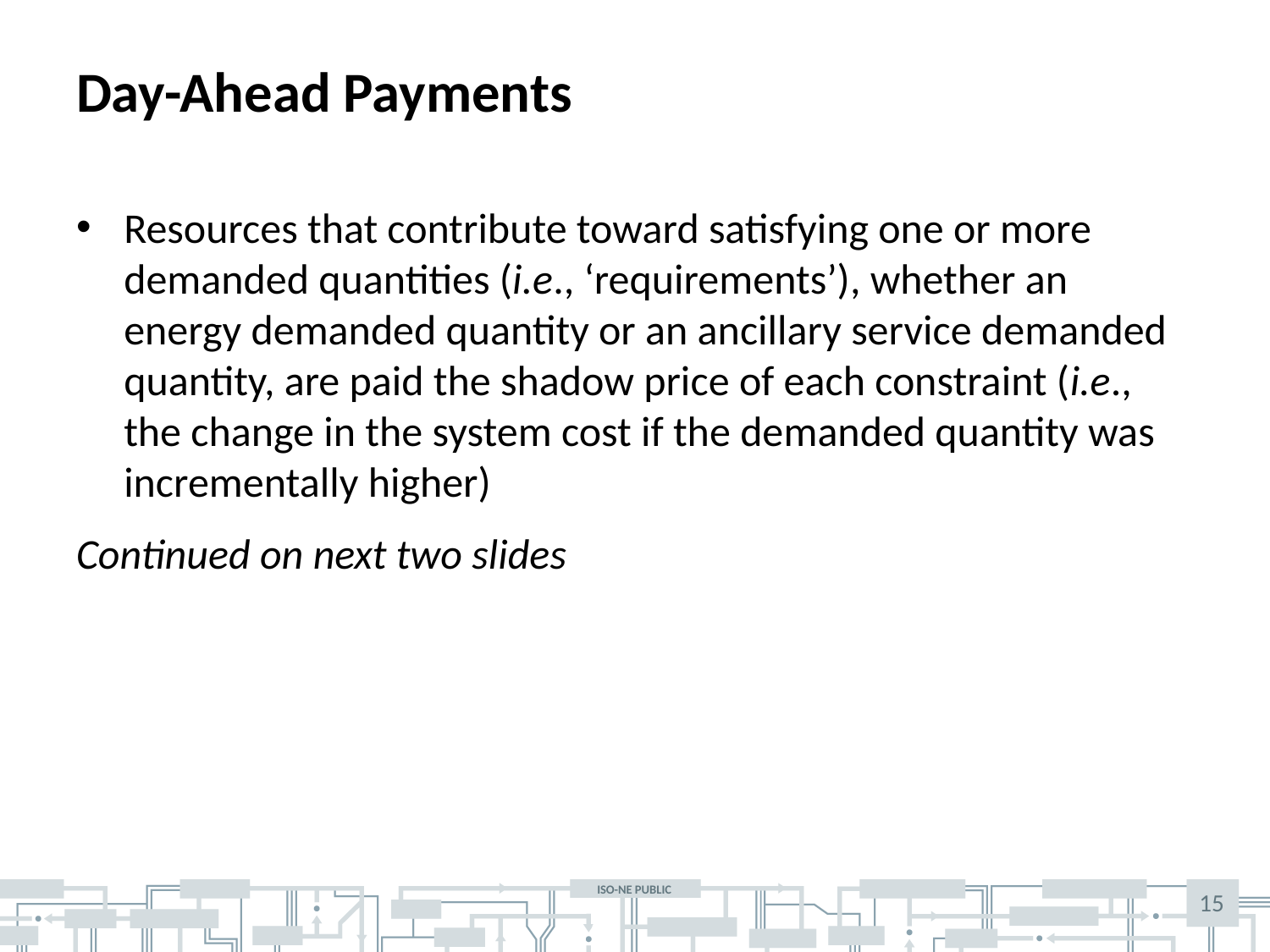

# Day-Ahead Payments
Resources that contribute toward satisfying one or more demanded quantities (i.e., ‘requirements’), whether an energy demanded quantity or an ancillary service demanded quantity, are paid the shadow price of each constraint (i.e., the change in the system cost if the demanded quantity was incrementally higher)
Continued on next two slides
15